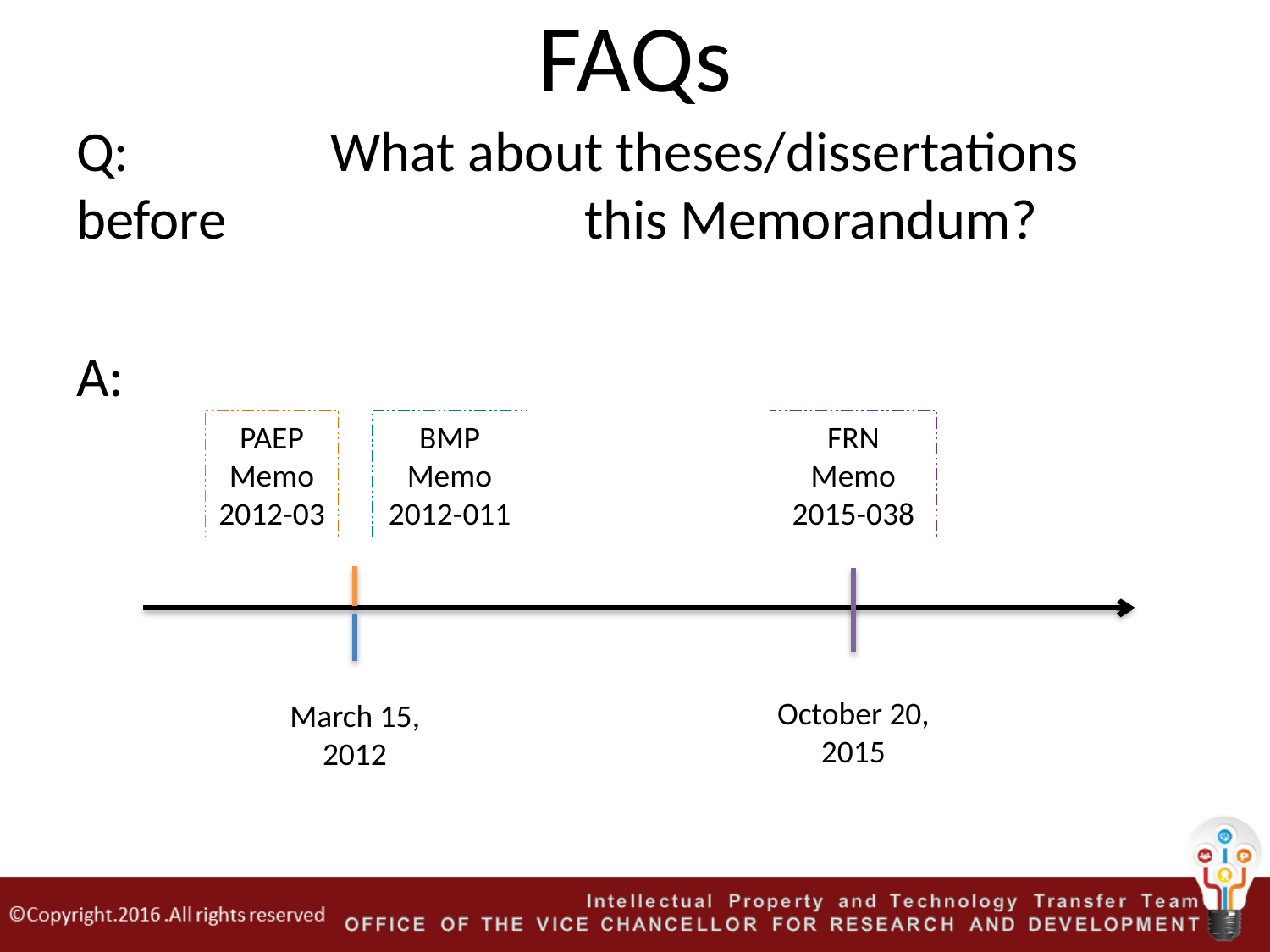

# FAQs
Q:		What about theses/dissertations before 			this Memorandum?

A:
PAEP Memo 2012-03
BMP Memo 2012-011
FRN Memo 2015-038
October 20, 2015
March 15, 2012